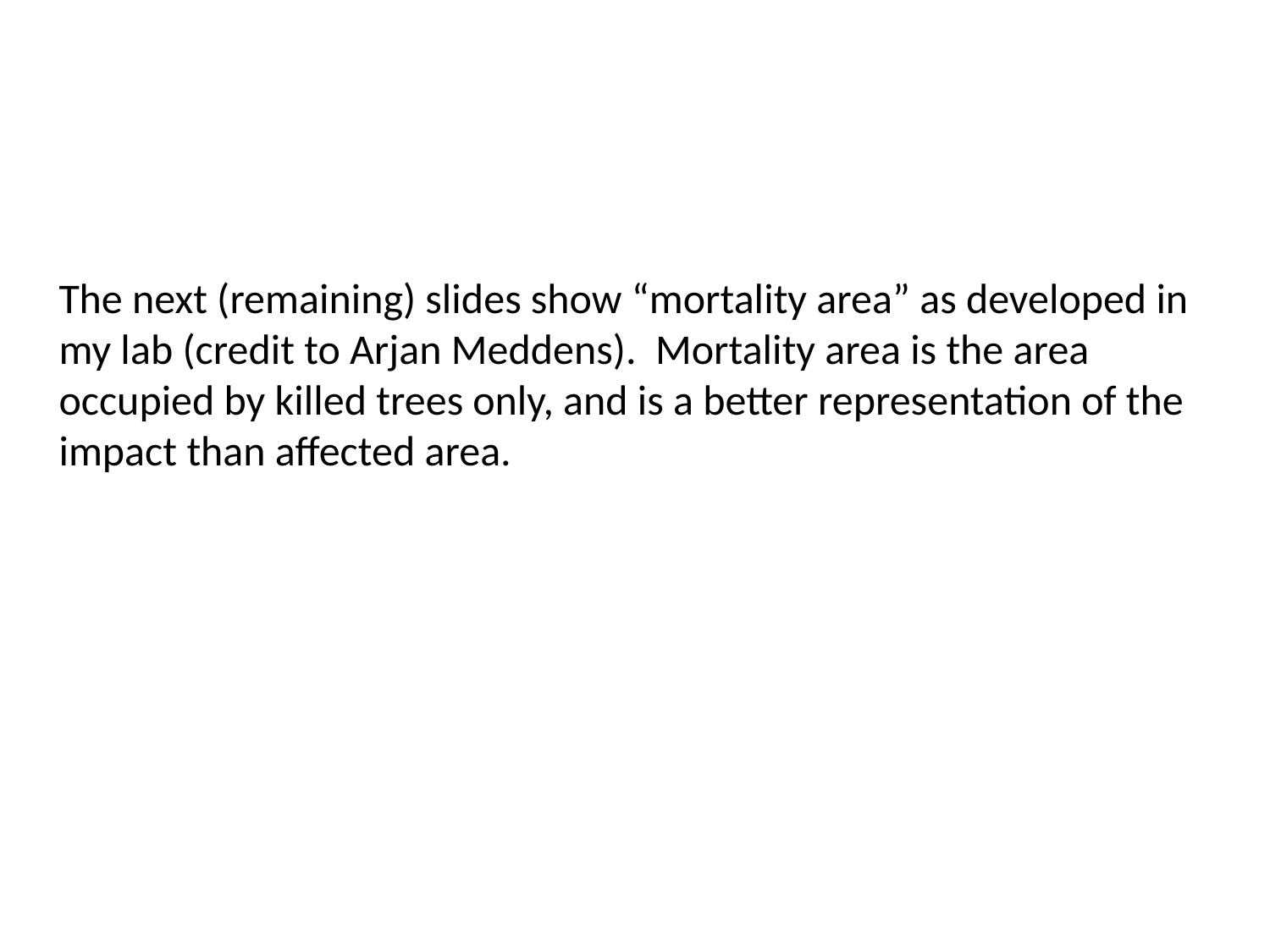

The next (remaining) slides show “mortality area” as developed in my lab (credit to Arjan Meddens).  Mortality area is the area occupied by killed trees only, and is a better representation of the impact than affected area.